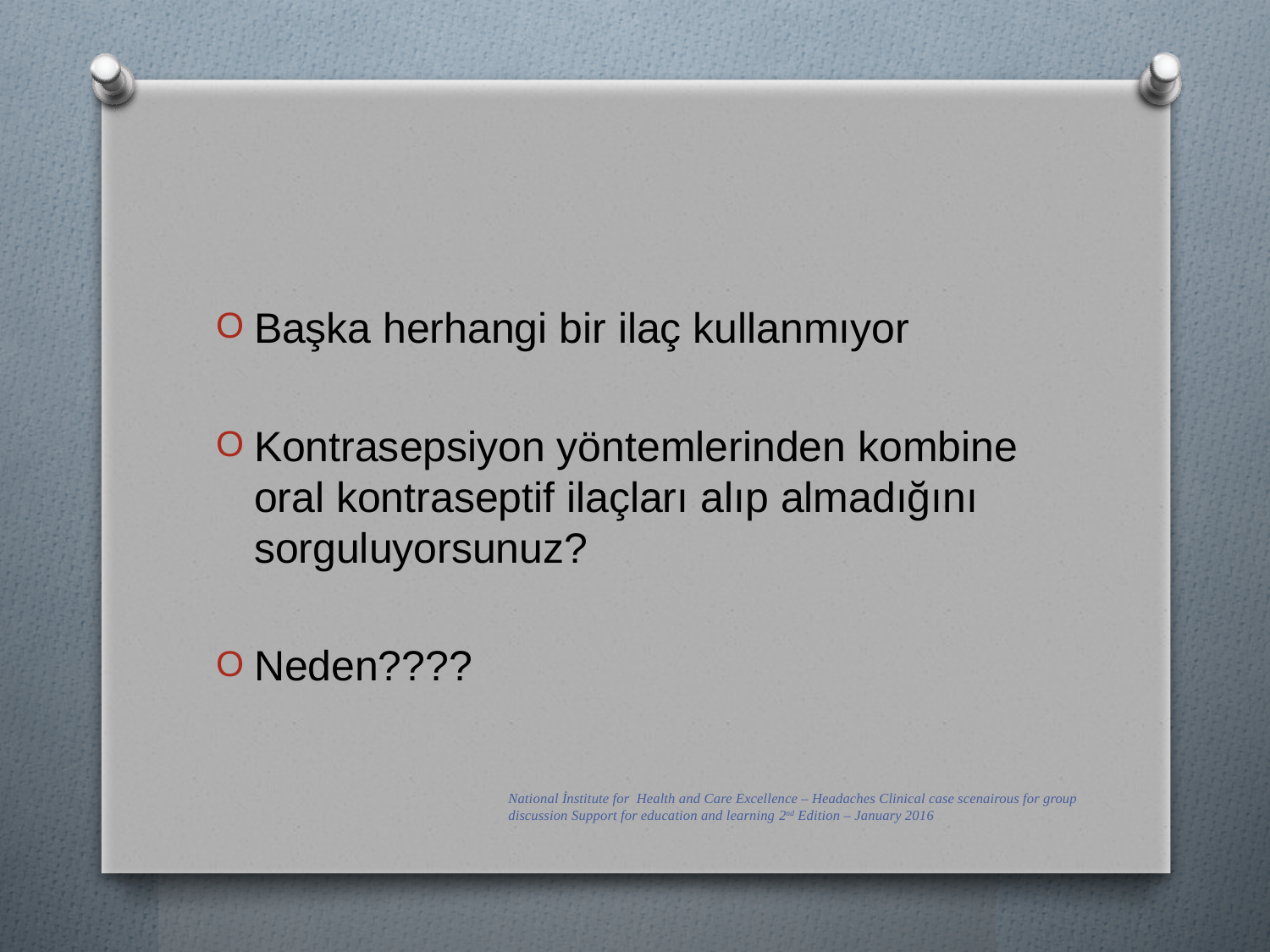

#
Başka herhangi bir ilaç kullanmıyor

Kontrasepsiyon yöntemlerinden kombine oral kontraseptif ilaçları alıp almadığını sorguluyorsunuz?

Neden????
National İnstitute for  Health and Care Excellence – Headaches Clinical case scenairous for group discussion Support for education and learning 2nd Edition – January 2016